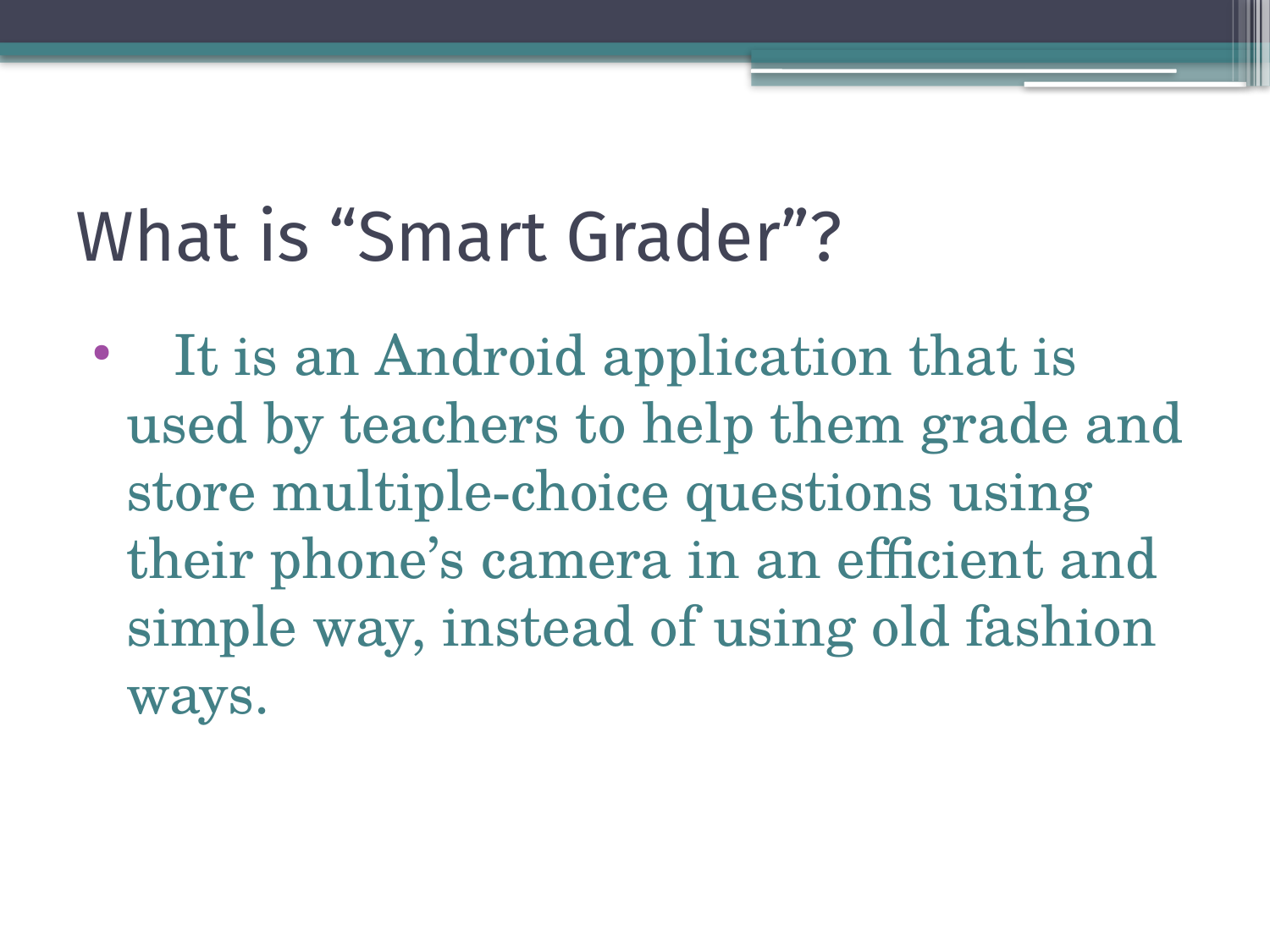

# What is “Smart Grader”?
   It is an Android application that is used by teachers to help them grade and store multiple-choice questions using their phone’s camera in an efficient and simple way, instead of using old fashion ways.